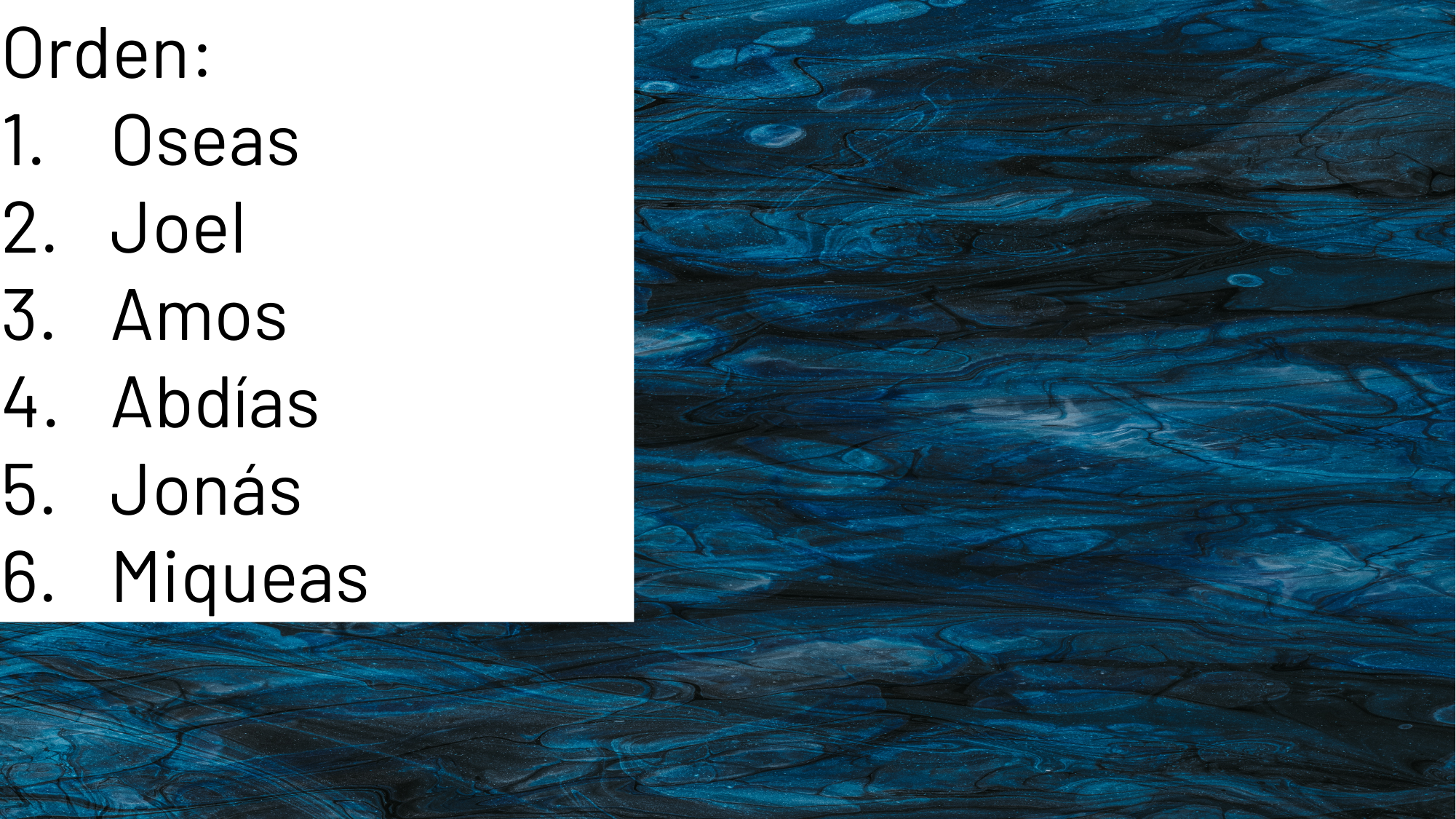

Orden:
Oseas
Joel
Amos
Abdías
Jonás
Miqueas